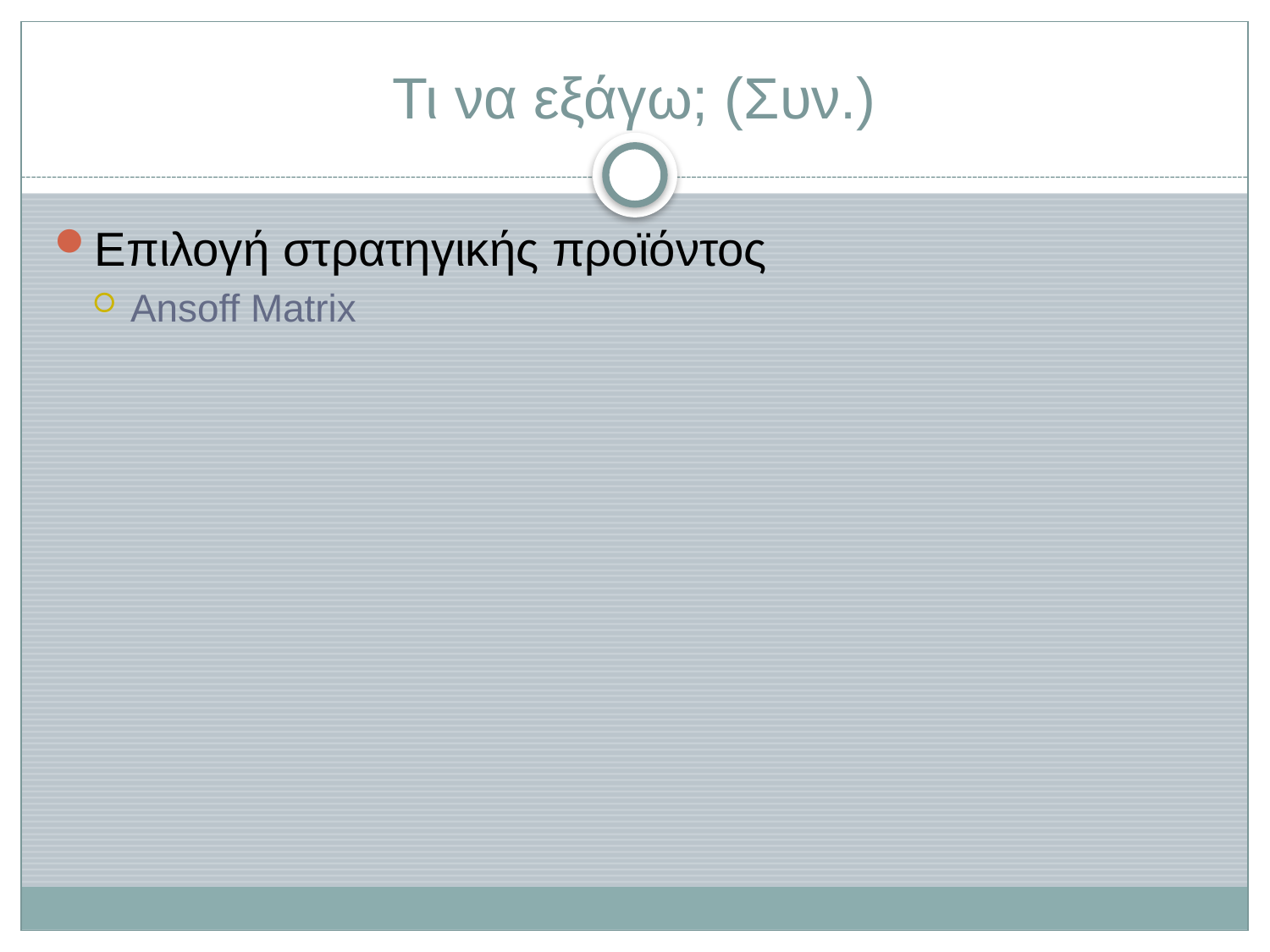

# Τι να εξάγω; (Συν.)
Επιλογή στρατηγικής προϊόντος
Ansoff Matrix